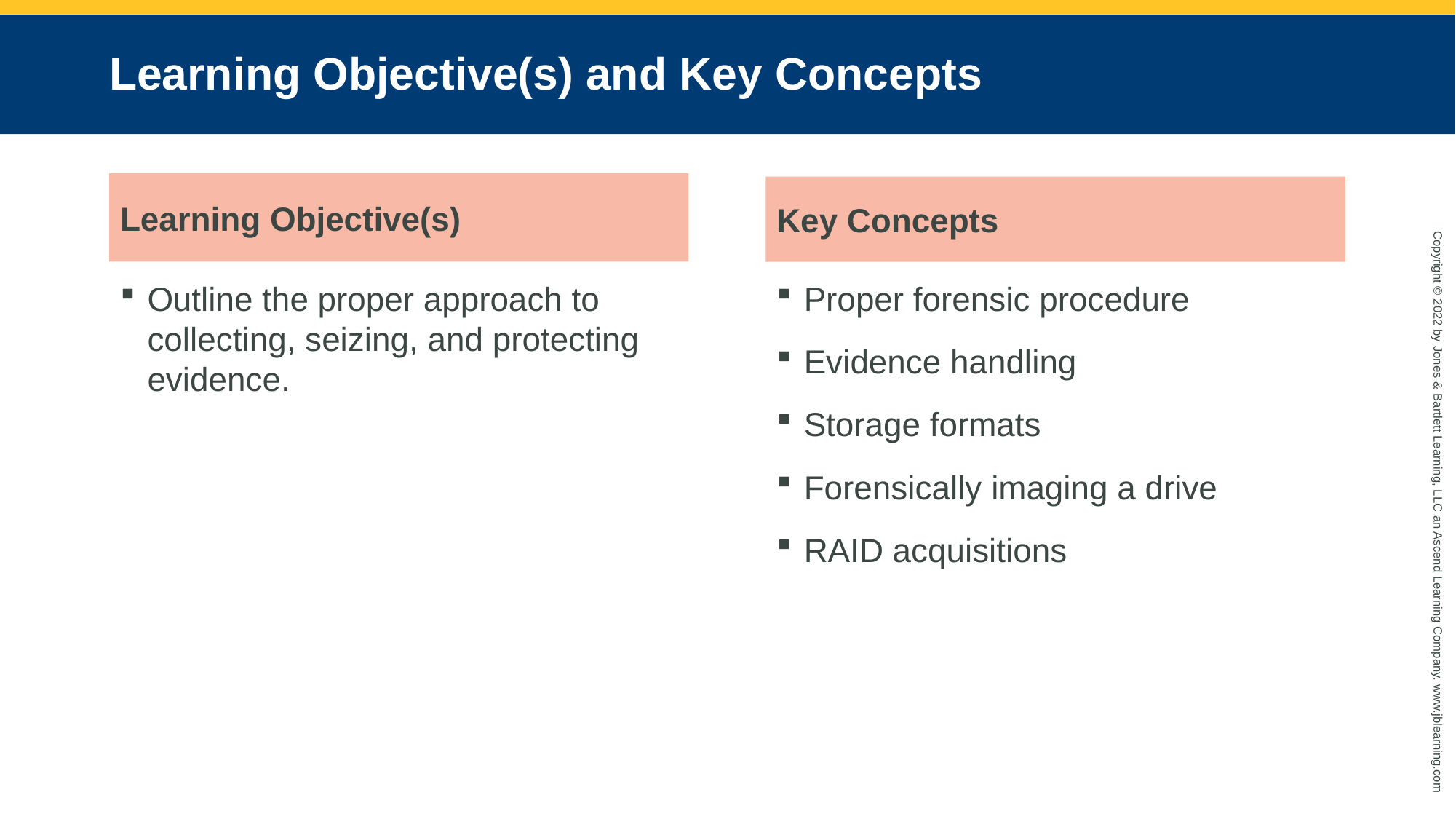

# Learning Objective(s) and Key Concepts
Learning Objective(s)
Key Concepts
Outline the proper approach to collecting, seizing, and protecting evidence.

Proper forensic procedure
Evidence handling
Storage formats
Forensically imaging a drive
RAID acquisitions